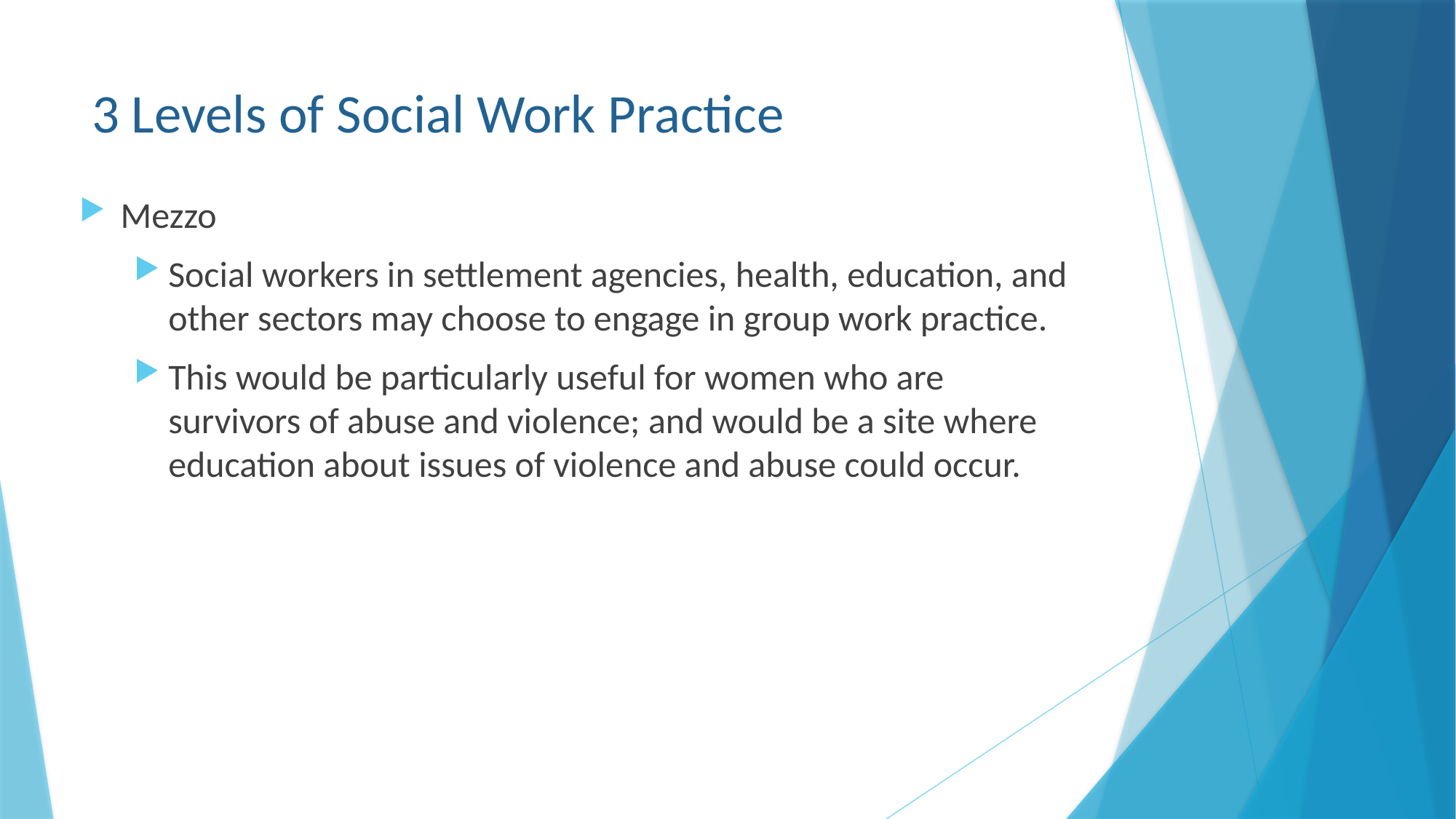

# 3 Levels of Social Work Practice
Mezzo
Social workers in settlement agencies, health, education, and other sectors may choose to engage in group work practice.
This would be particularly useful for women who are survivors of abuse and violence; and would be a site where education about issues of violence and abuse could occur.